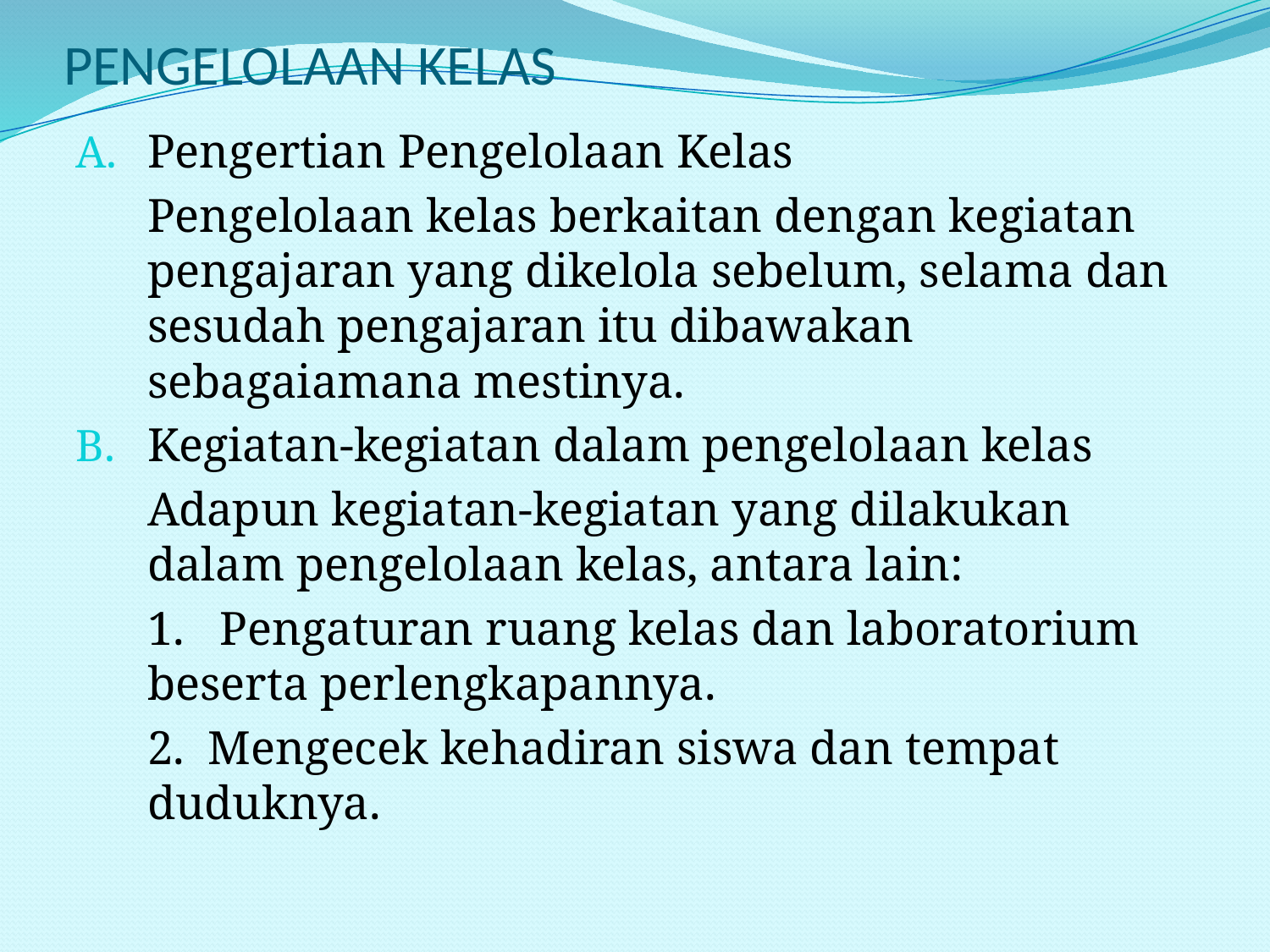

# PENGELOLAAN KELAS
Pengertian Pengelolaan Kelas
	Pengelolaan kelas berkaitan dengan kegiatan pengajaran yang dikelola sebelum, selama dan sesudah pengajaran itu dibawakan sebagaiamana mestinya.
Kegiatan-kegiatan dalam pengelolaan kelas
	Adapun kegiatan-kegiatan yang dilakukan dalam pengelolaan kelas, antara lain:
	1.   Pengaturan ruang kelas dan laboratorium 	beserta perlengkapannya.
	2.  Mengecek kehadiran siswa dan tempat 	duduknya.